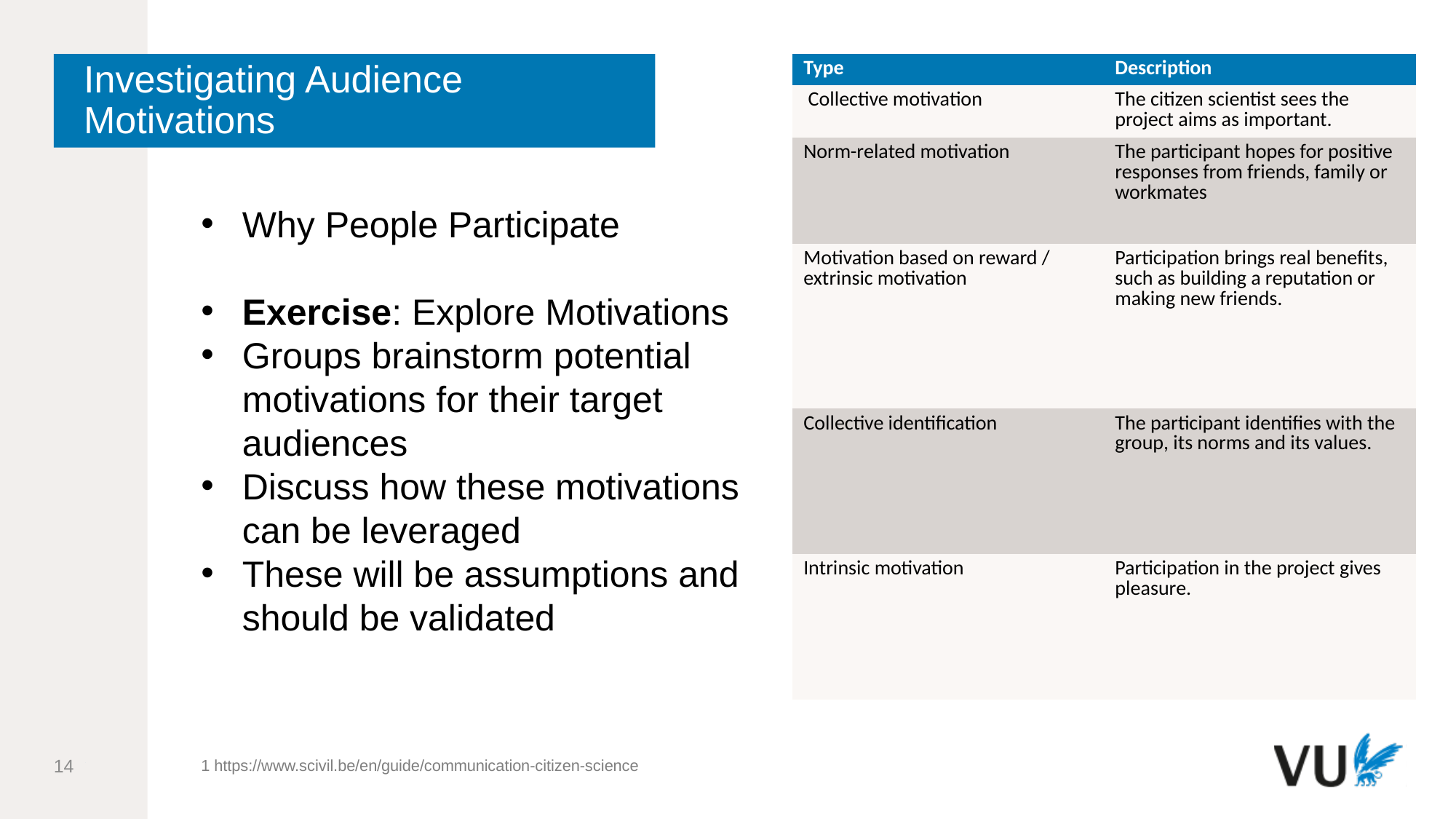

# Investigating Audience Motivations
| Type | Description |
| --- | --- |
| Collective motivation | The citizen scientist sees the project aims as important. |
| Norm-related motivation | The participant hopes for positive responses from friends, family or workmates |
| Motivation based on reward / extrinsic motivation | Participation brings real benefits, such as building a reputation or making new friends. |
| Collective identification | The participant identifies with the group, its norms and its values. |
| Intrinsic motivation | Participation in the project gives pleasure. |
Why People Participate

Exercise: Explore Motivations
Groups brainstorm potential motivations for their target audiences
Discuss how these motivations can be leveraged
These will be assumptions and should be validated

1 https://www.scivil.be/en/guide/communication-citizen-science
14